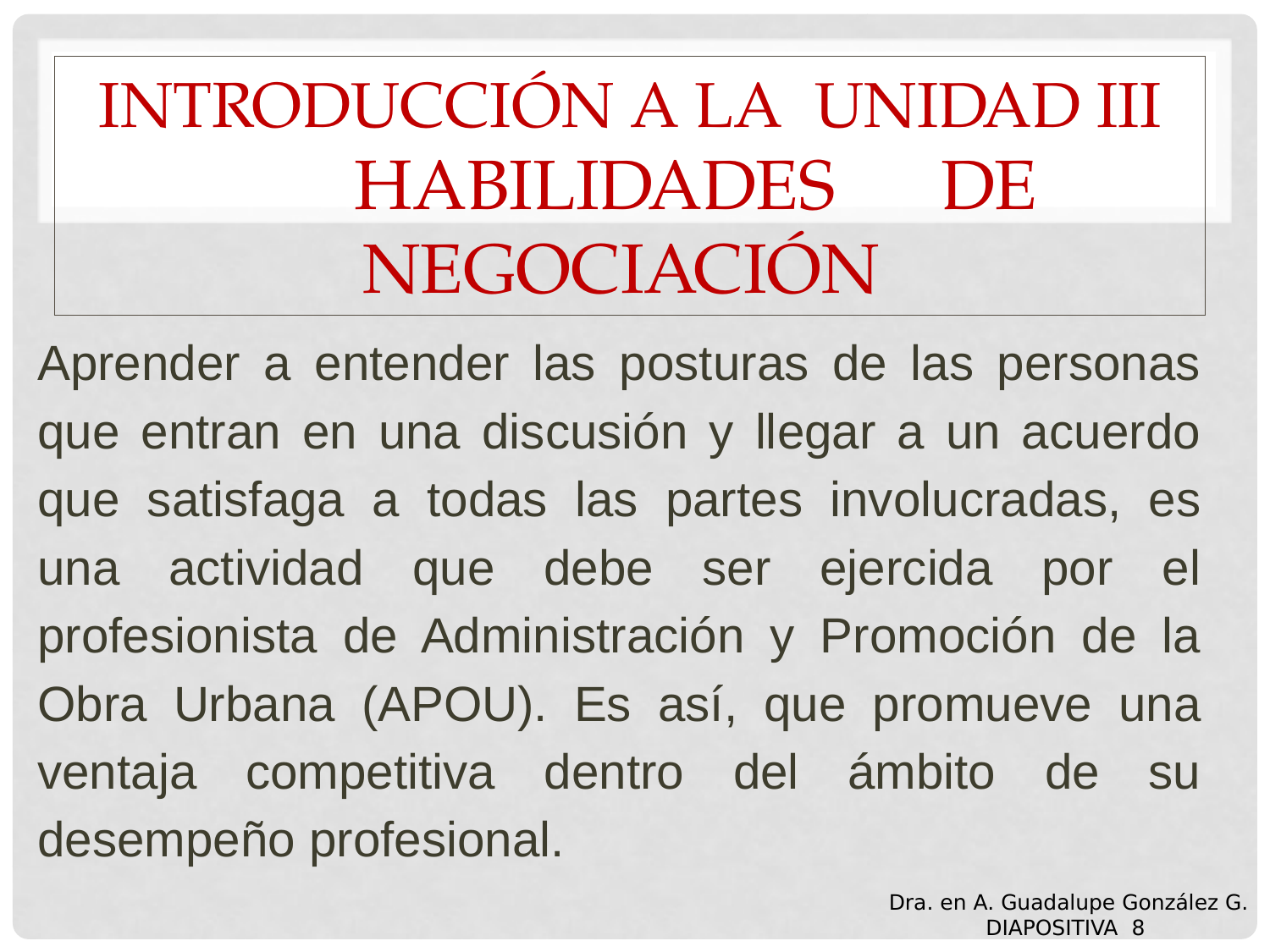

# Introducción a la  Unidad III	 Habilidades      de negociación
Aprender a entender las posturas de las personas que entran en una discusión y llegar a un acuerdo que satisfaga a todas las partes involucradas, es una actividad que debe ser ejercida por el profesionista de Administración y Promoción de la Obra Urbana (APOU). Es así, que promueve una ventaja competitiva dentro del ámbito de su desempeño profesional.
Dra. en A. Guadalupe González G. DIAPOSITIVA  8